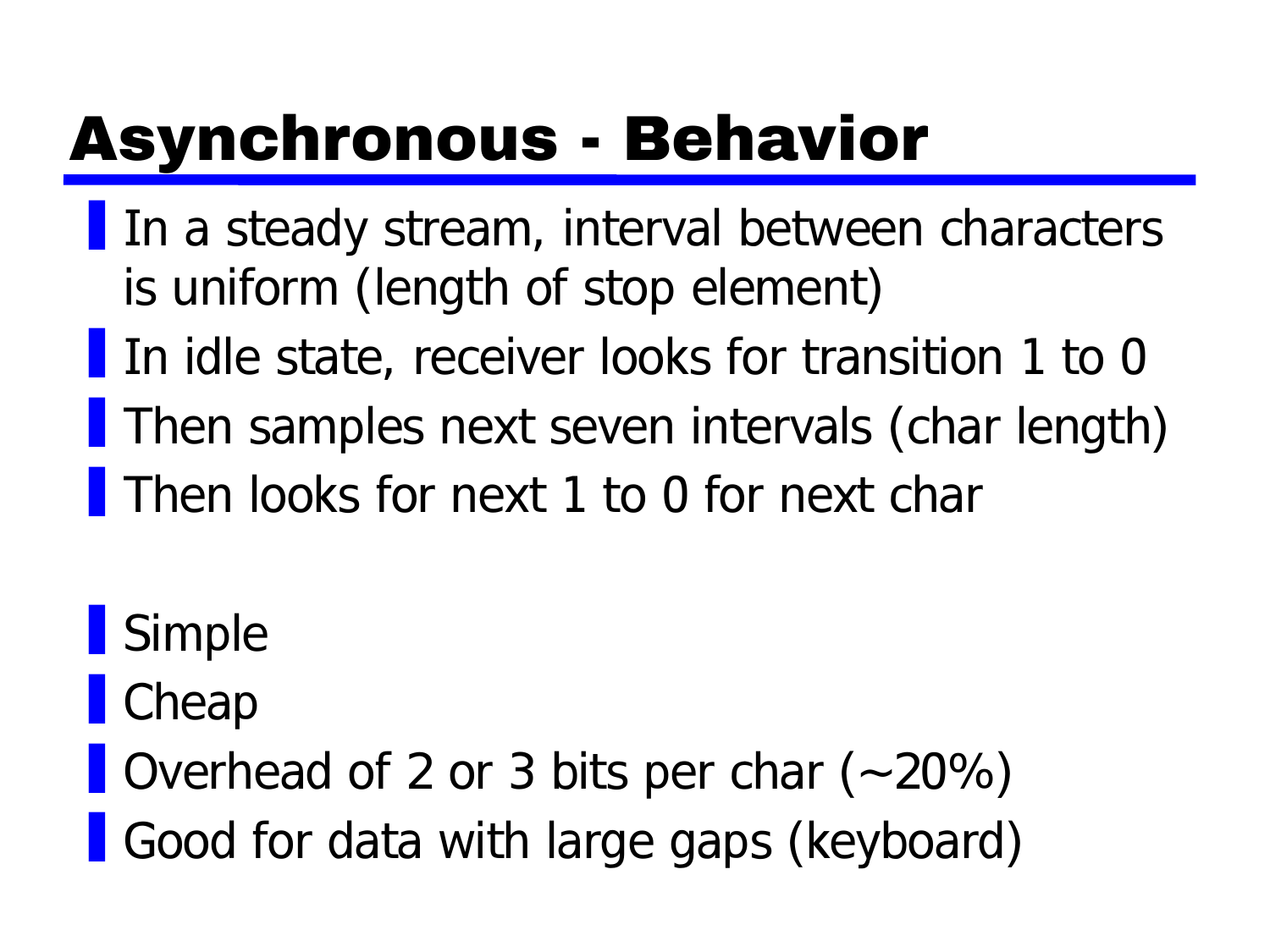

# Asynchronous - Behavior
In a steady stream, interval between characters is uniform (length of stop element)
In idle state, receiver looks for transition 1 to 0
Then samples next seven intervals (char length)
Then looks for next 1 to 0 for next char

Simple
Cheap
Overhead of 2 or 3 bits per char (~20%)
Good for data with large gaps (keyboard)